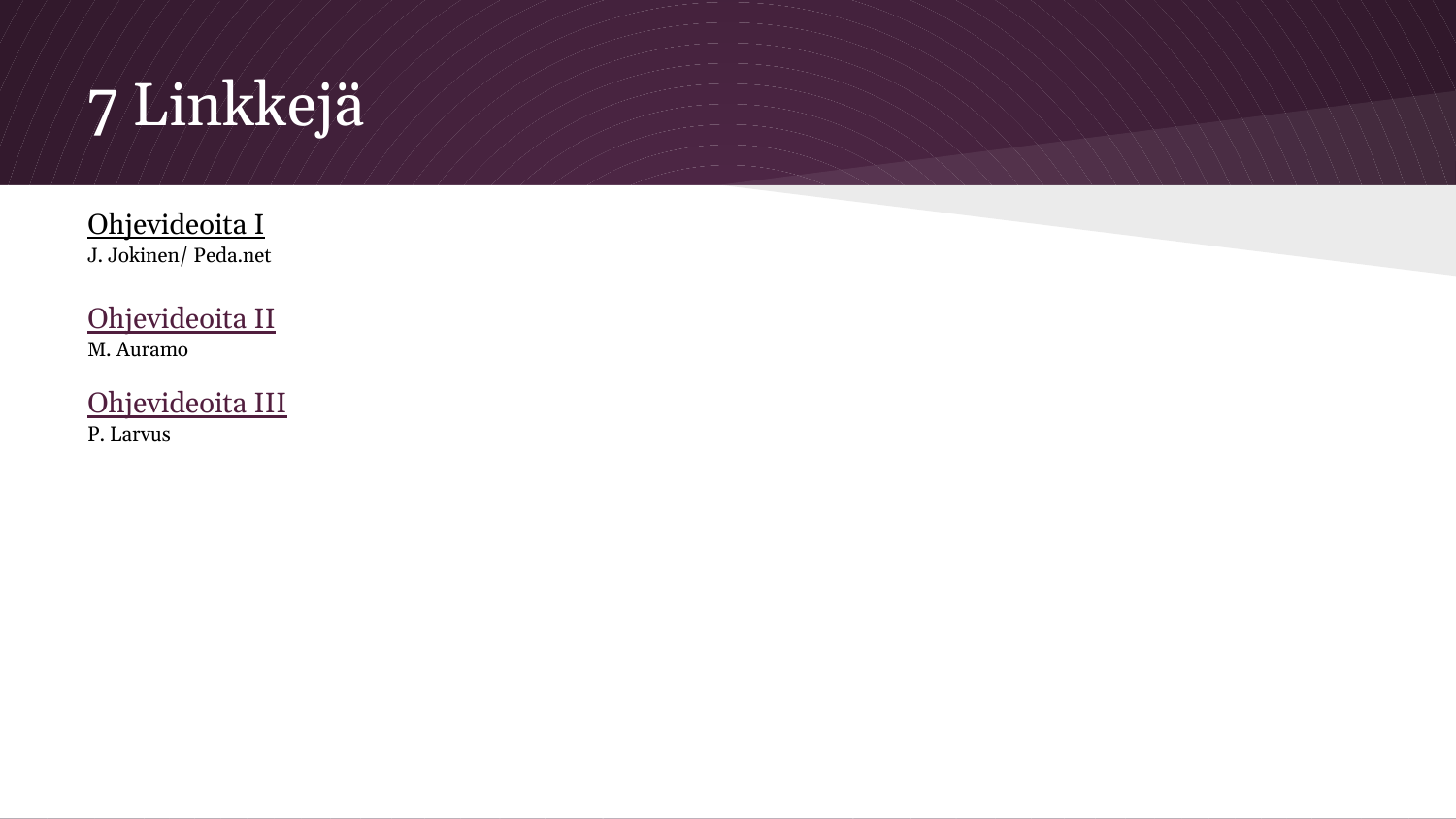

# 7 Linkkejä
Ohjevideoita I
J. Jokinen/ Peda.net

Ohjevideoita II
M. Auramo

Ohjevideoita III
P. Larvus